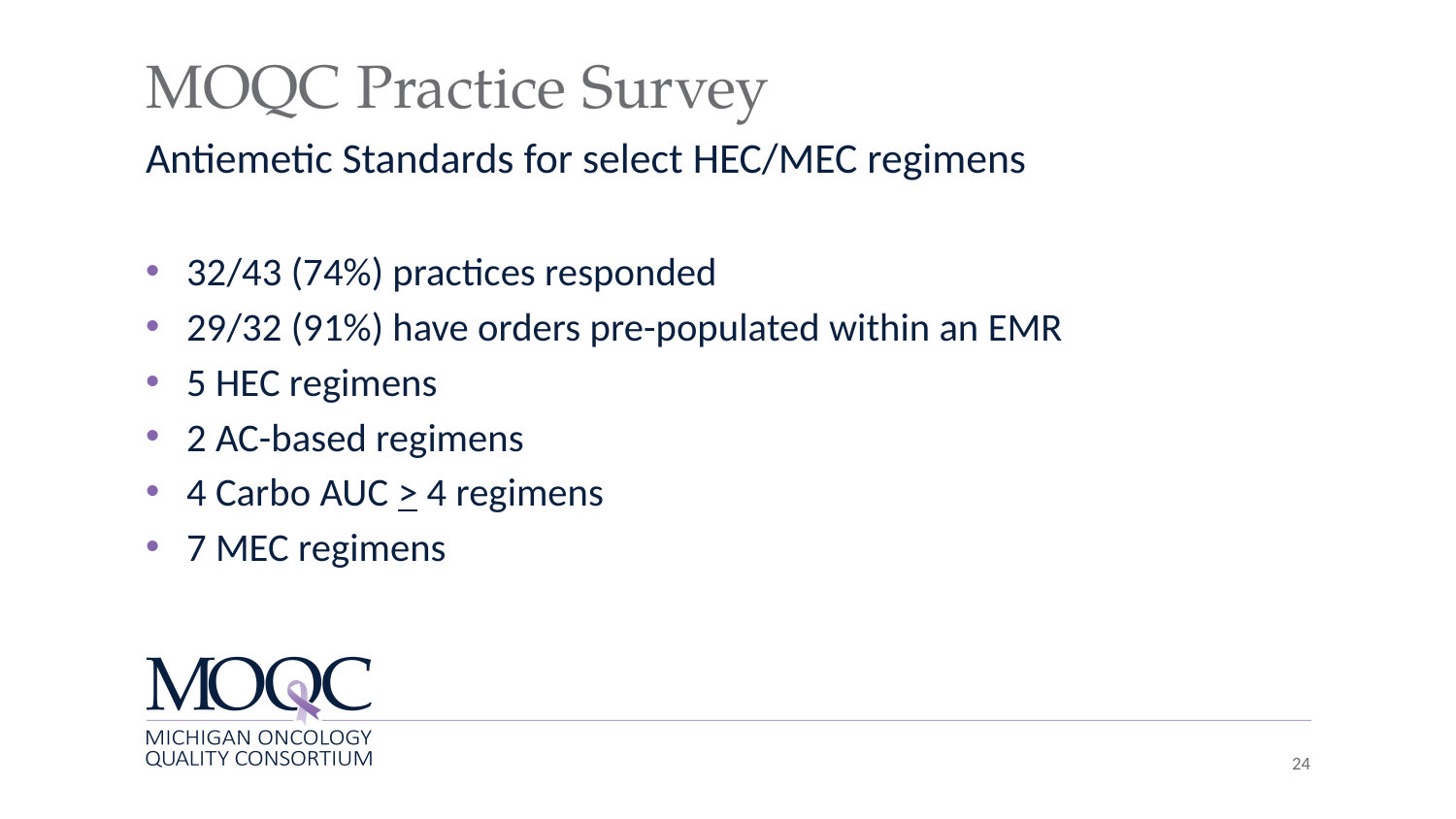

# MOQC Practice Survey
Antiemetic Standards for select HEC/MEC regimens

32/43 (74%) practices responded
29/32 (91%) have orders pre-populated within an EMR
5 HEC regimens
2 AC-based regimens
4 Carbo AUC > 4 regimens
7 MEC regimens

24